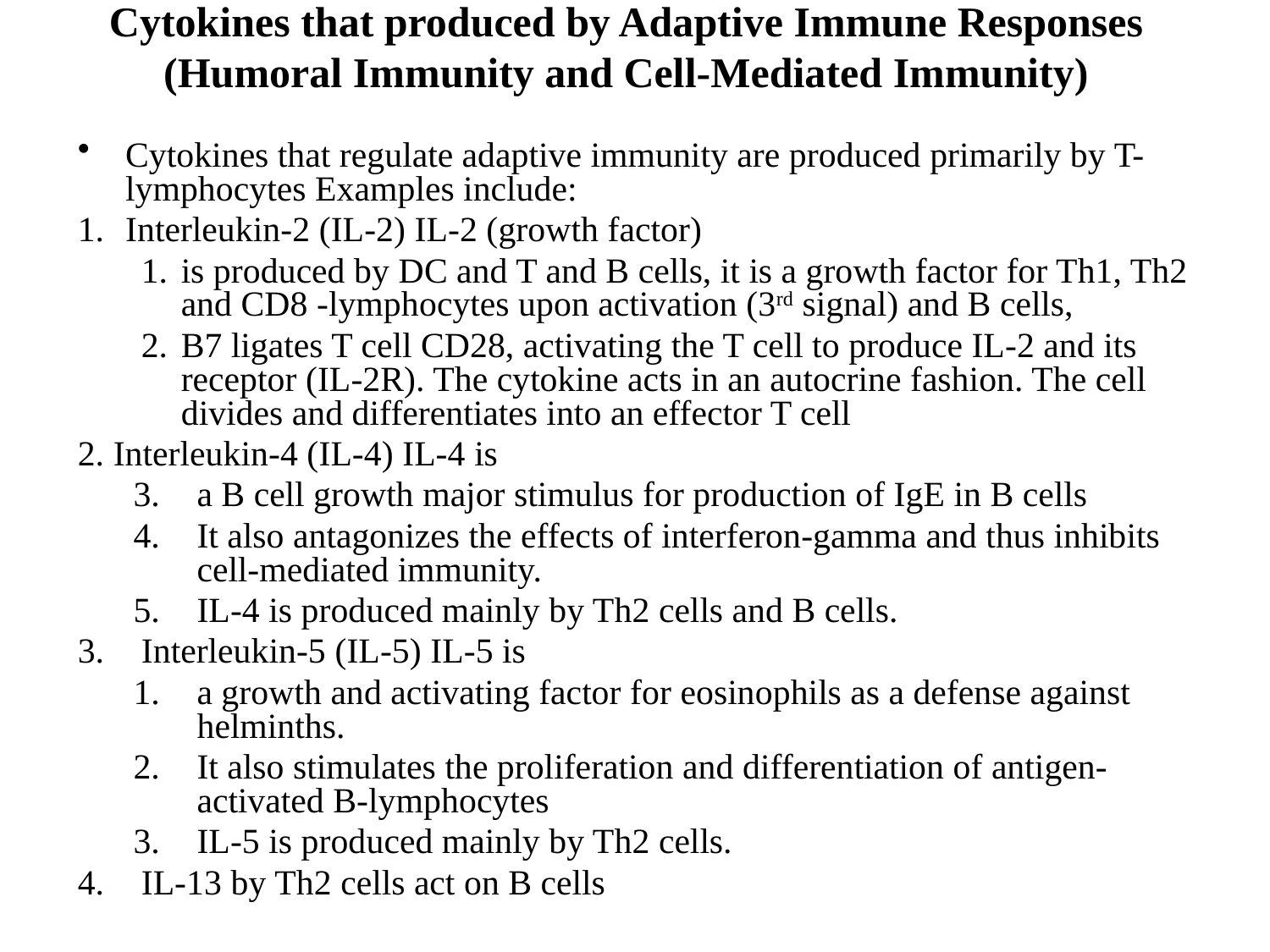

# Cytokines that produced by Adaptive Immune Responses (Humoral Immunity and Cell-Mediated Immunity)

Cytokines that regulate adaptive immunity are produced primarily by T-lymphocytes Examples include:
Interleukin-2 (IL-2) IL-2 (growth factor)
is produced by DC and T and B cells, it is a growth factor for Th1, Th2 and CD8 -lymphocytes upon activation (3rd signal) and B cells,
B7 ligates T cell CD28, activating the T cell to produce IL-2 and its receptor (IL-2R). The cytokine acts in an autocrine fashion. The cell divides and differentiates into an effector T cell
2. Interleukin-4 (IL-4) IL-4 is
a B cell growth major stimulus for production of IgE in B cells
It also antagonizes the effects of interferon-gamma and thus inhibits cell-mediated immunity.
IL-4 is produced mainly by Th2 cells and B cells.
Interleukin-5 (IL-5) IL-5 is
a growth and activating factor for eosinophils as a defense against helminths.
It also stimulates the proliferation and differentiation of antigen-activated B-lymphocytes
IL-5 is produced mainly by Th2 cells.
IL-13 by Th2 cells act on B cells